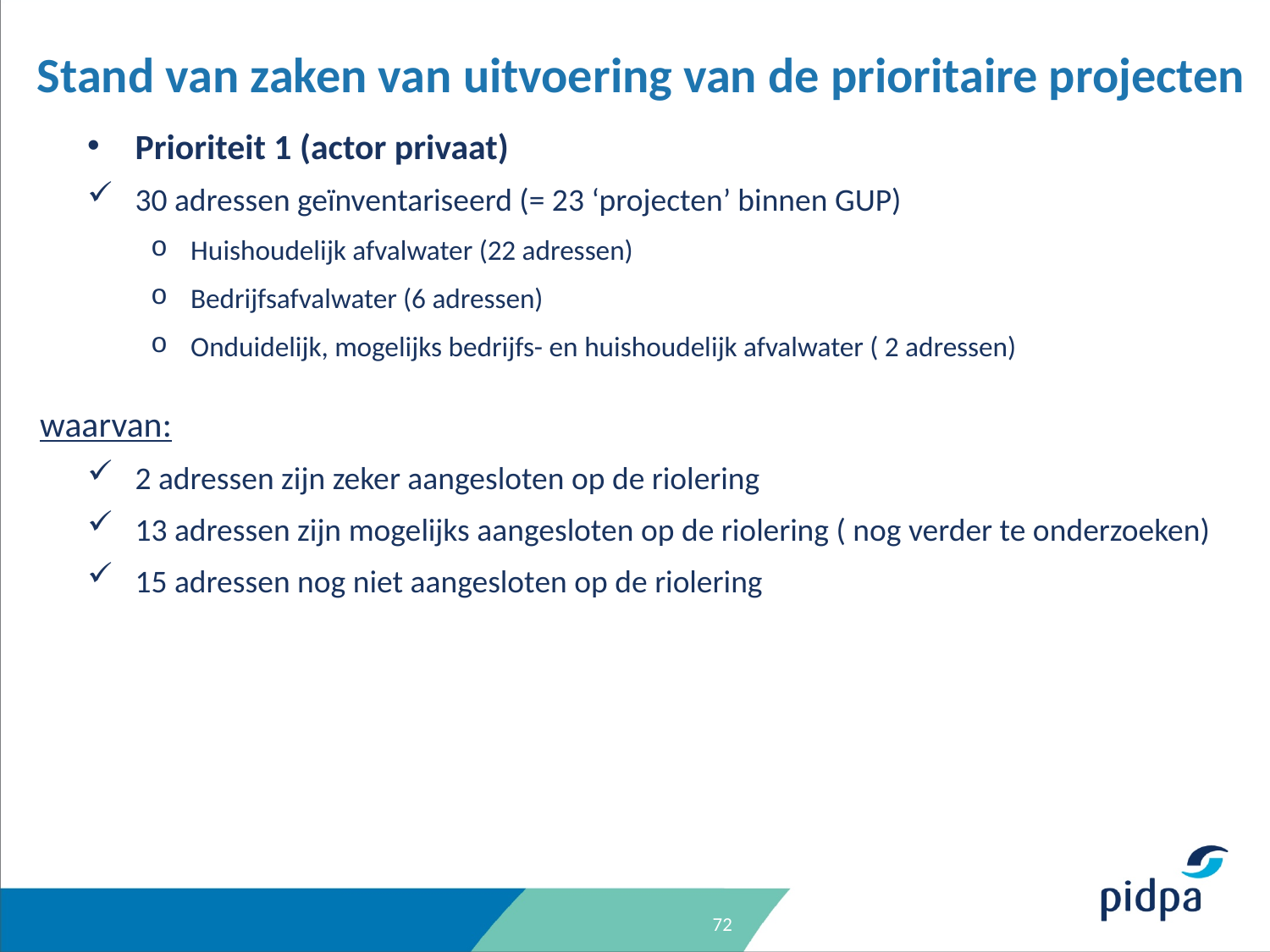

Stand van zaken van uitvoering van de prioritaire projecten
Prioriteit 1 (actor privaat)
30 adressen geïnventariseerd (= 23 ‘projecten’ binnen GUP)
Huishoudelijk afvalwater (22 adressen)
Bedrijfsafvalwater (6 adressen)
Onduidelijk, mogelijks bedrijfs- en huishoudelijk afvalwater ( 2 adressen)
waarvan:
2 adressen zijn zeker aangesloten op de riolering
13 adressen zijn mogelijks aangesloten op de riolering ( nog verder te onderzoeken)
15 adressen nog niet aangesloten op de riolering